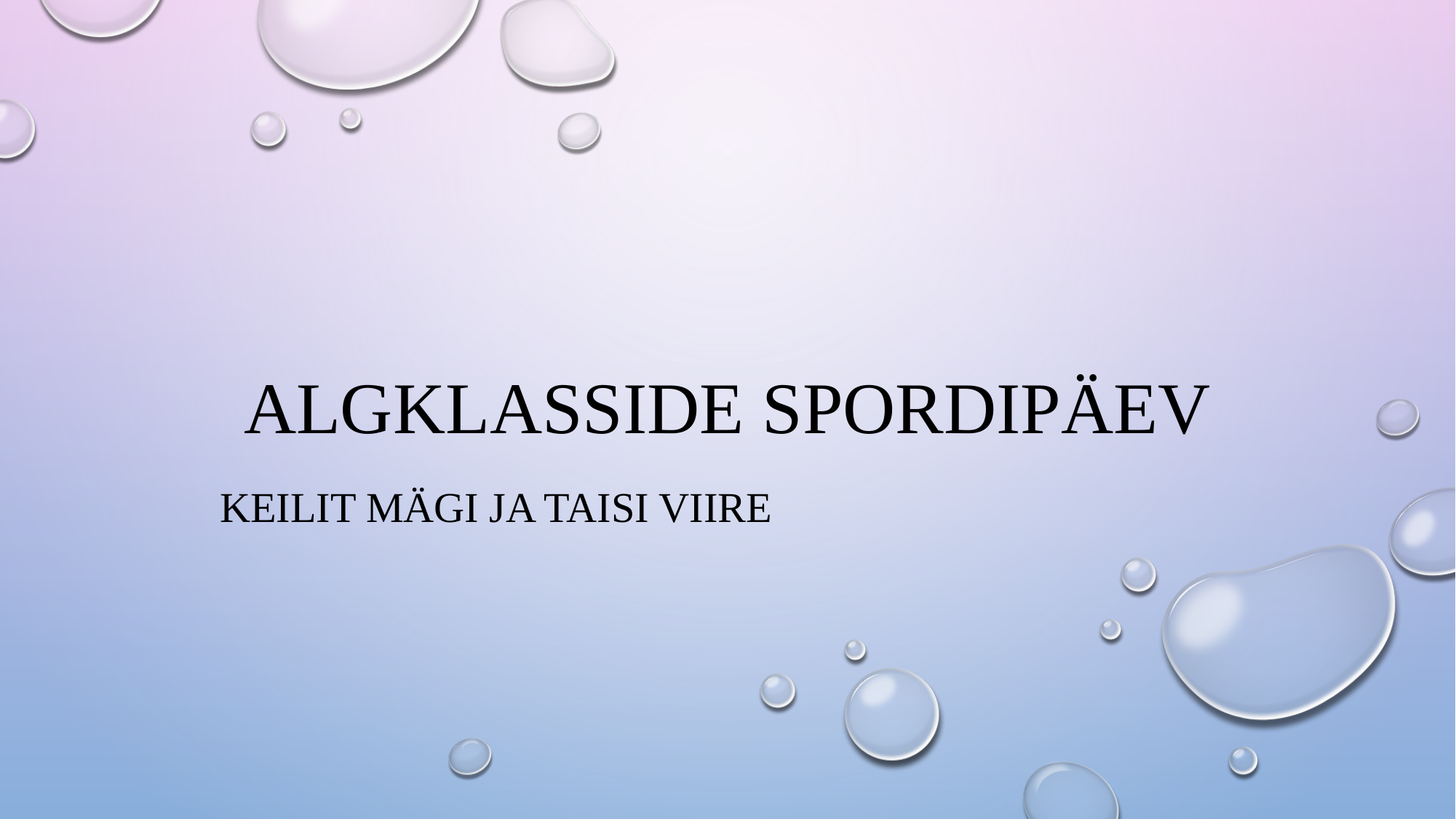

# Algklasside spordipäev
Keilit mägi ja taisi viire